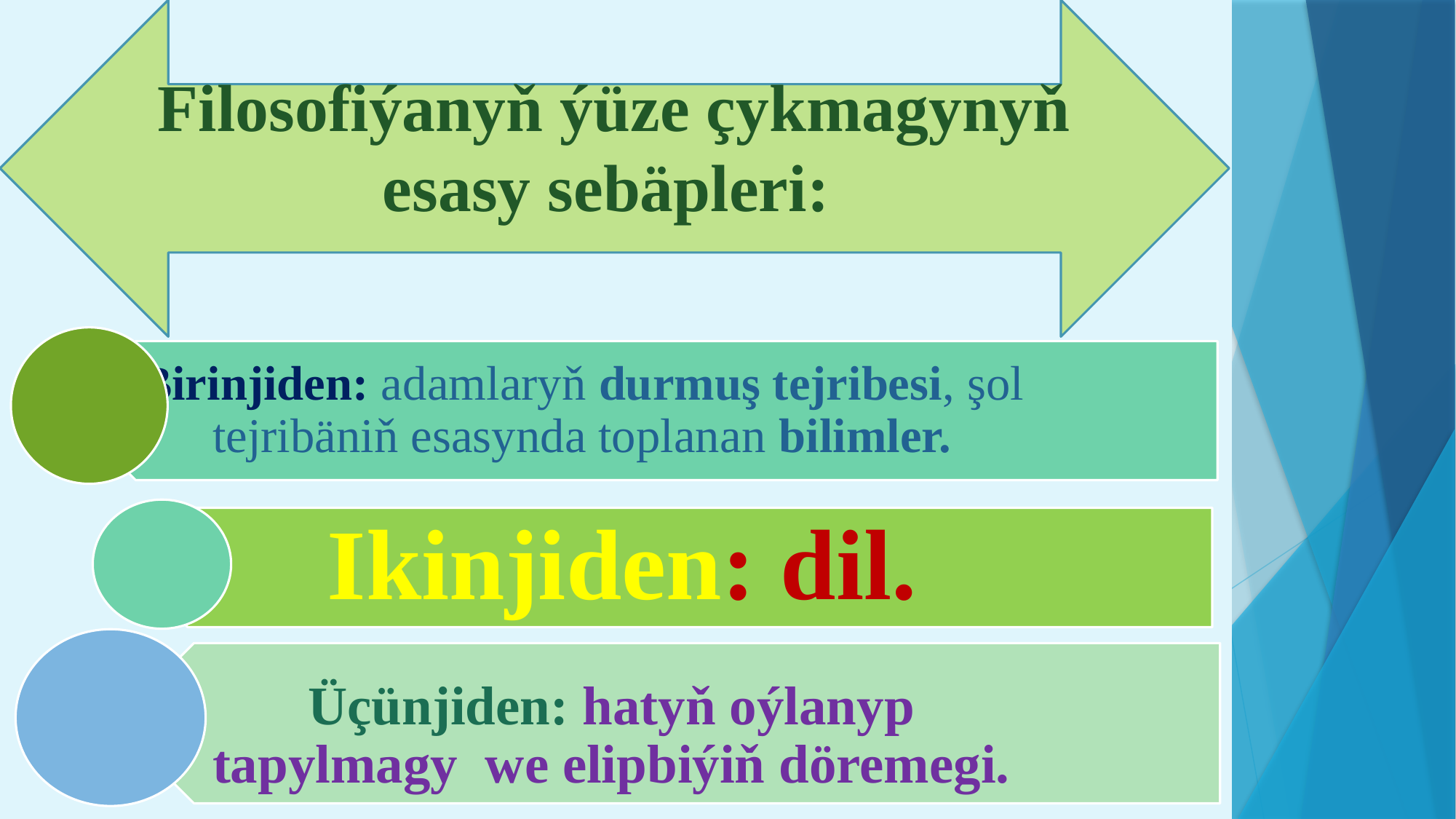

Birinjiden: adamlaryň durmuş tejribesi, şol tejribäniň esasynda toplanan bilimler.
Ikinjiden: dil.

Üçünjiden: hatyň oýlanyp tapylmagy  we elipbiýiň döremegi.

Filosofiýanyň ýüze çykmagynyň esasy sebäpleri: